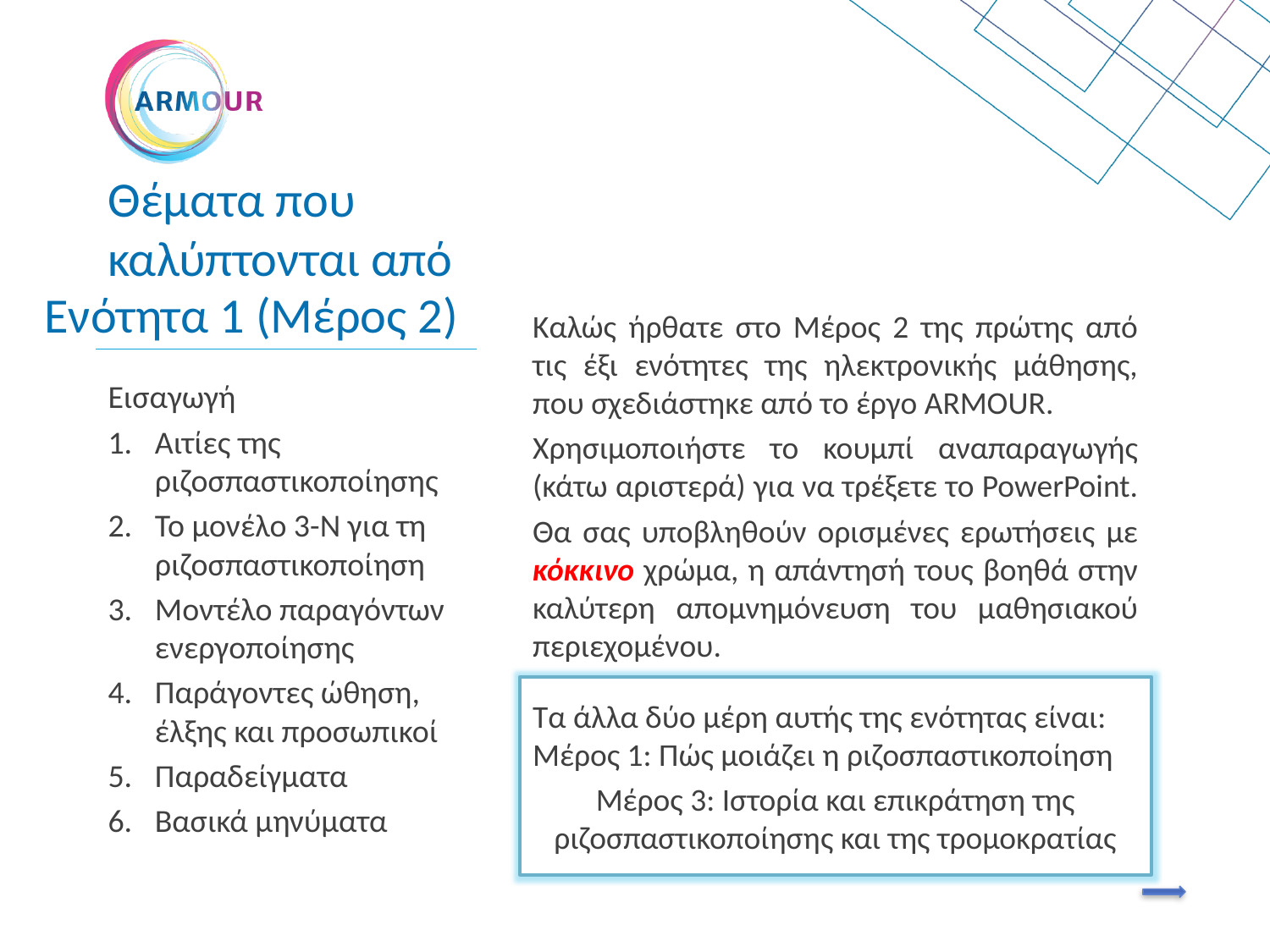

Θέματα που καλύπτονται από

Καλώς ήρθατε στο Μέρος 2 της πρώτης από τις έξι ενότητες της ηλεκτρονικής μάθησης, που σχεδιάστηκε από το έργο ARMOUR.
Χρησιμοποιήστε το κουμπί αναπαραγωγής (κάτω αριστερά) για να τρέξετε το PowerPoint.
Θα σας υποβληθούν ορισμένες ερωτήσεις με κόκκινο χρώμα, η απάντησή τους βοηθά στην καλύτερη απομνημόνευση του μαθησιακού περιεχομένου.

# Ενότητα 1 (Μέρος 2)
Εισαγωγή
Αιτίες της ριζοσπαστικοποίησης
Το μονέλο 3-Ν για τη ριζοσπαστικοποίηση
Μοντέλο παραγόντων ενεργοποίησης
Παράγοντες ώθηση, έλξης και προσωπικοί
Παραδείγματα
Βασικά μηνύματα
Τα άλλα δύο μέρη αυτής της ενότητας είναι:
Μέρος 1: Πώς μοιάζει η ριζοσπαστικοποίηση
Μέρος 3: Ιστορία και επικράτηση της ριζοσπαστικοποίησης και της τρομοκρατίας